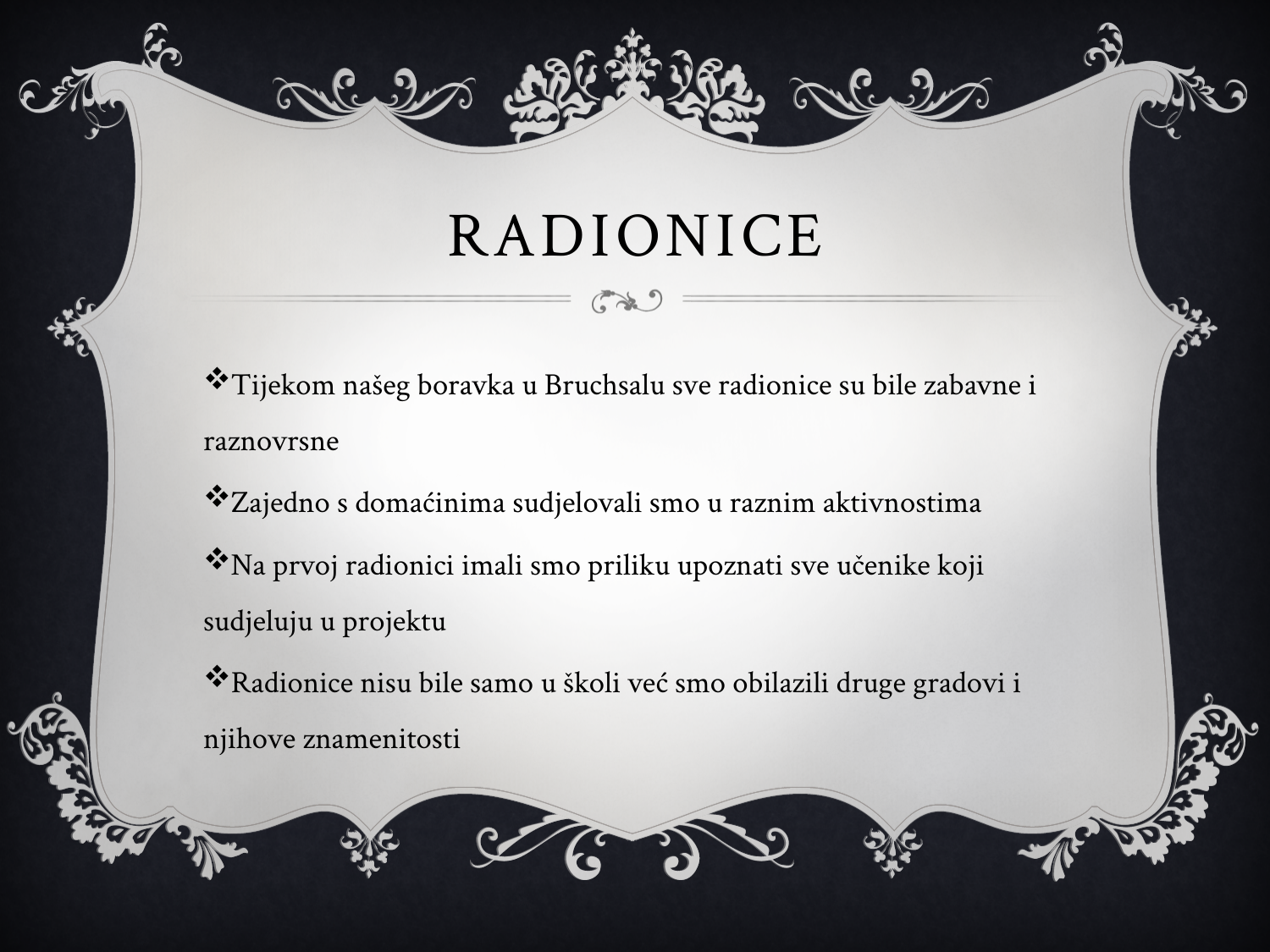

# Radionice
Tijekom našeg boravka u Bruchsalu sve radionice su bile zabavne i raznovrsne
Zajedno s domaćinima sudjelovali smo u raznim aktivnostima
Na prvoj radionici imali smo priliku upoznati sve učenike koji sudjeluju u projektu
Radionice nisu bile samo u školi već smo obilazili druge gradovi i njihove znamenitosti